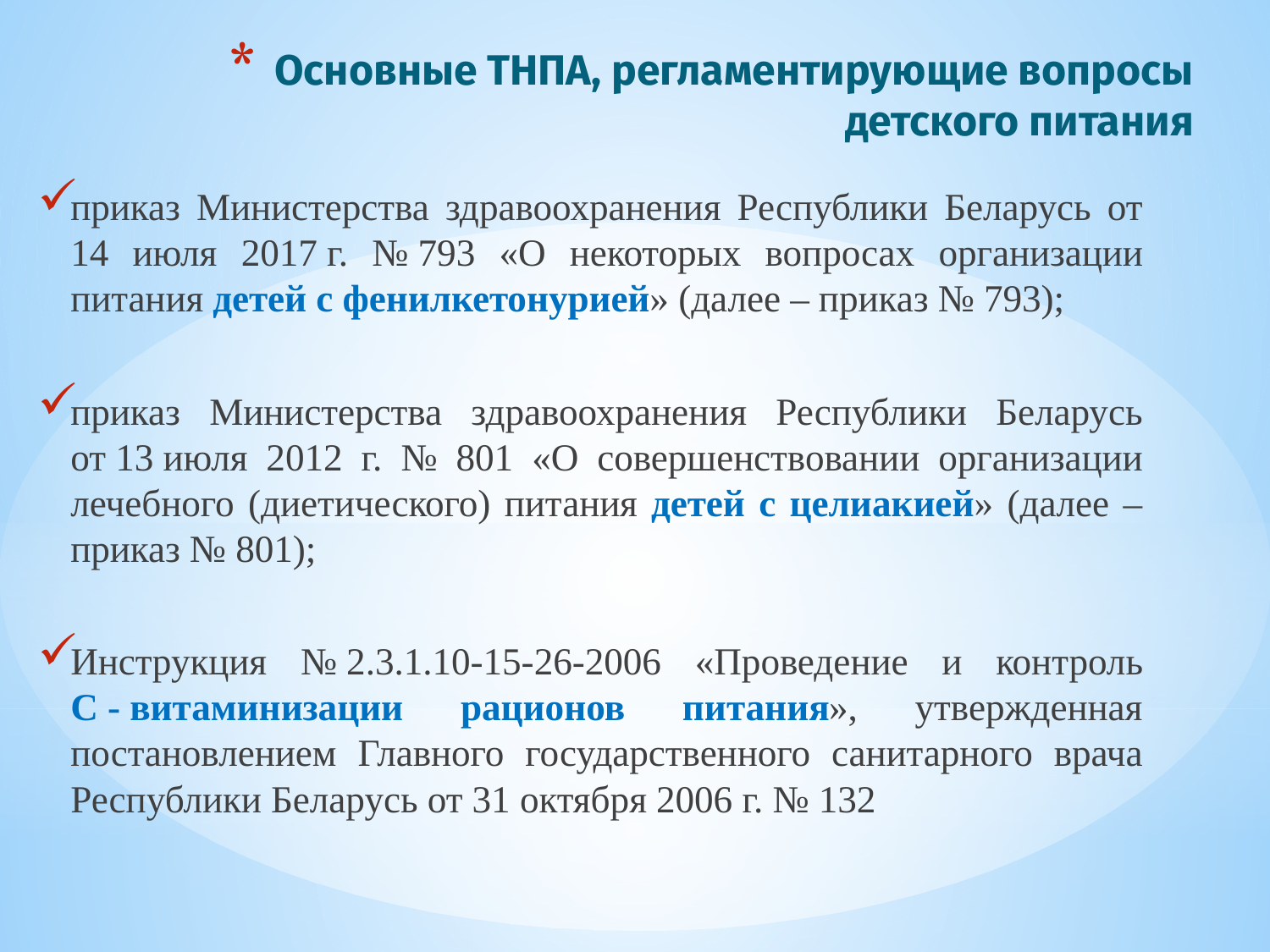

# Основные ТНПА, регламентирующие вопросы детского питания
приказ Министерства здравоохранения Республики Беларусь от 14 июля 2017 г. № 793 «О некоторых вопросах организации питания детей с фенилкетонурией» (далее – приказ № 793);

приказ Министерства здравоохранения Республики Беларусь от 13 июля 2012 г. № 801 «О совершенствовании организации лечебного (диетического) питания детей с целиакией» (далее – приказ № 801);

Инструкция № 2.3.1.10-15-26-2006 «Проведение и контроль С - витаминизации рационов питания», утвержденная постановлением Главного государственного санитарного врача Республики Беларусь от 31 октября 2006 г. № 132